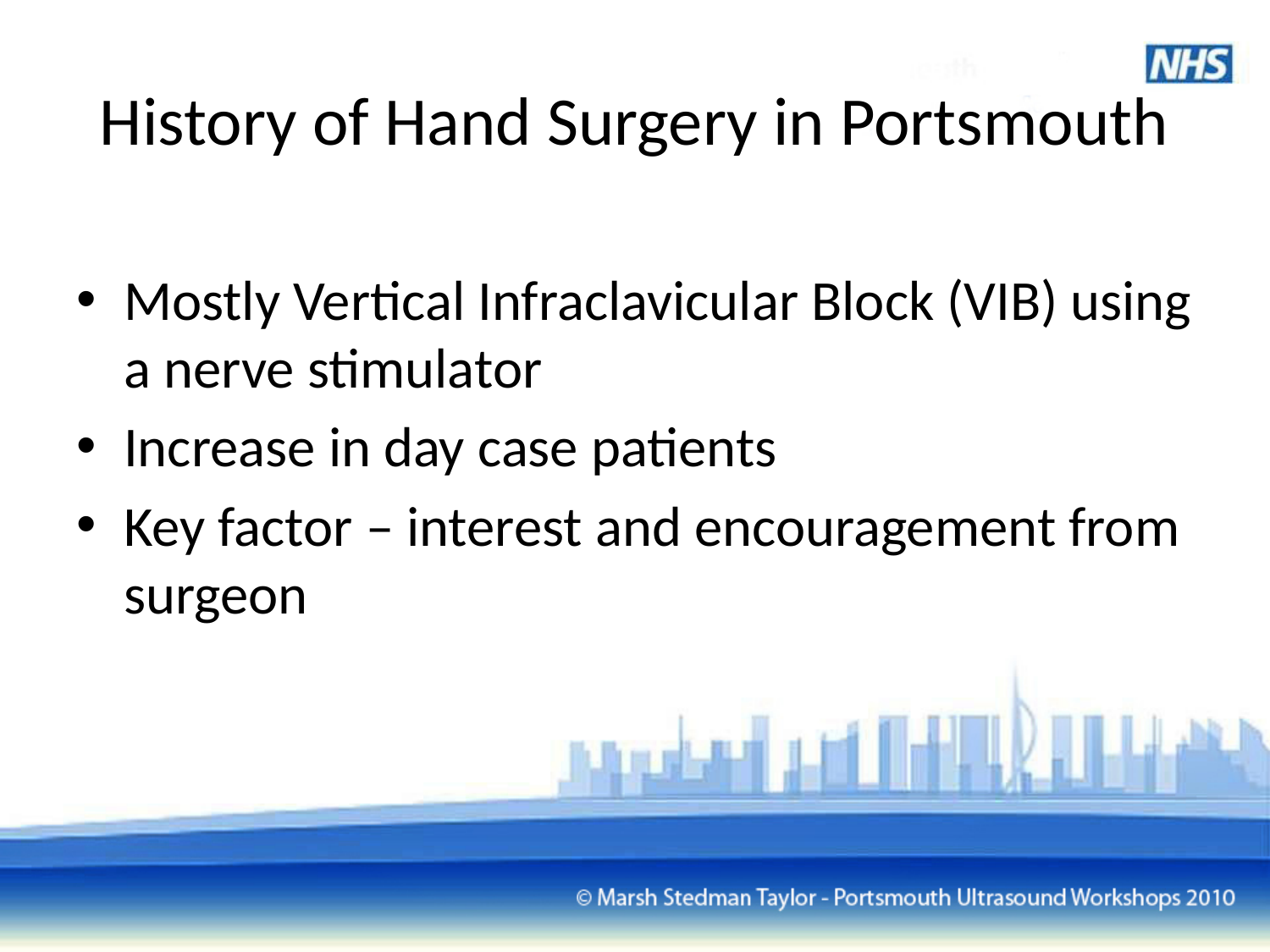

# History of Hand Surgery in Portsmouth
Mostly Vertical Infraclavicular Block (VIB) using a nerve stimulator
Increase in day case patients
Key factor – interest and encouragement from surgeon